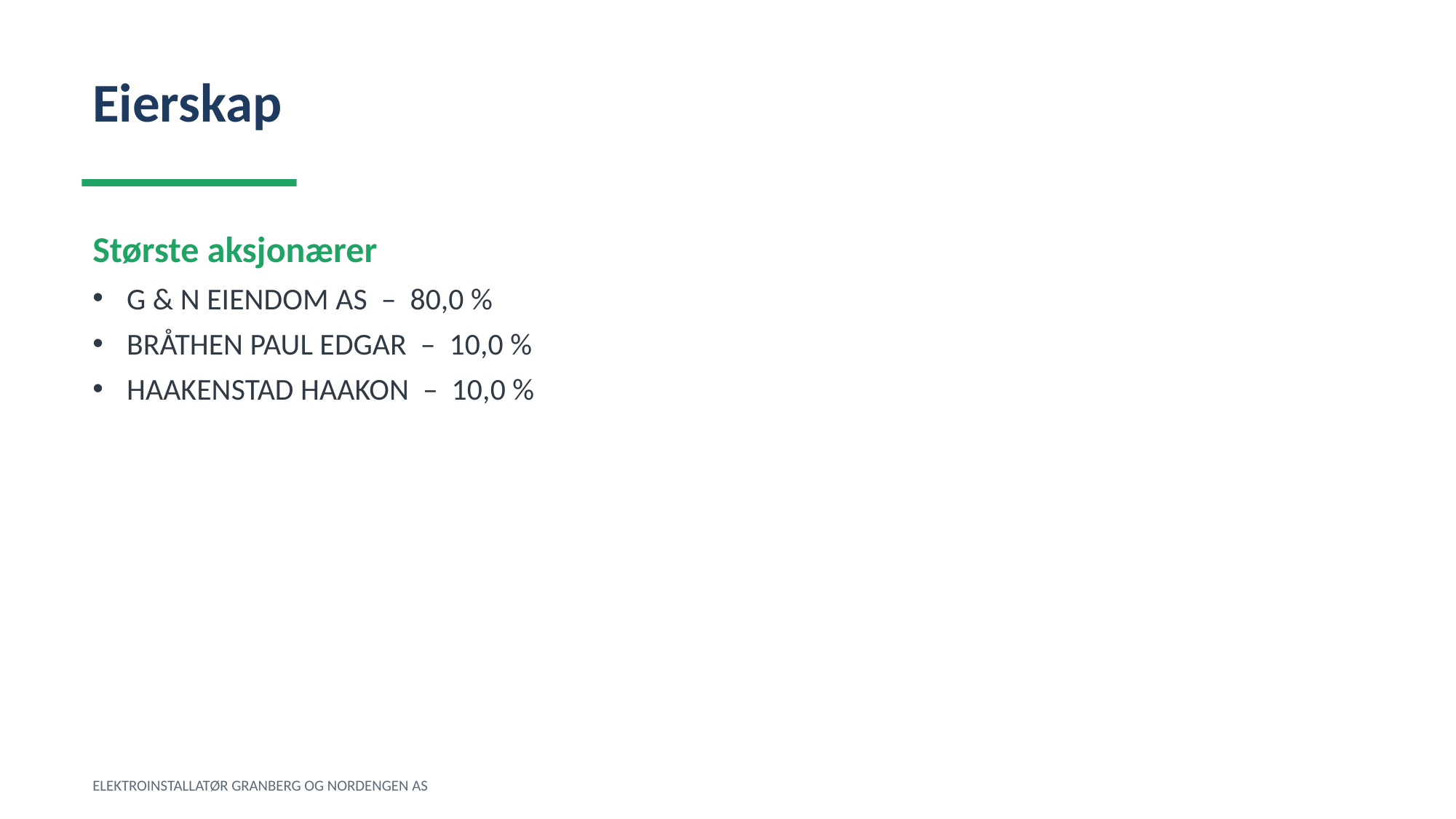

Eierskap

Største aksjonærer
G & N EIENDOM AS  –  80,0 %
BRÅTHEN PAUL EDGAR  –  10,0 %
HAAKENSTAD HAAKON  –  10,0 %
ELEKTROINSTALLATØR GRANBERG OG NORDENGEN AS